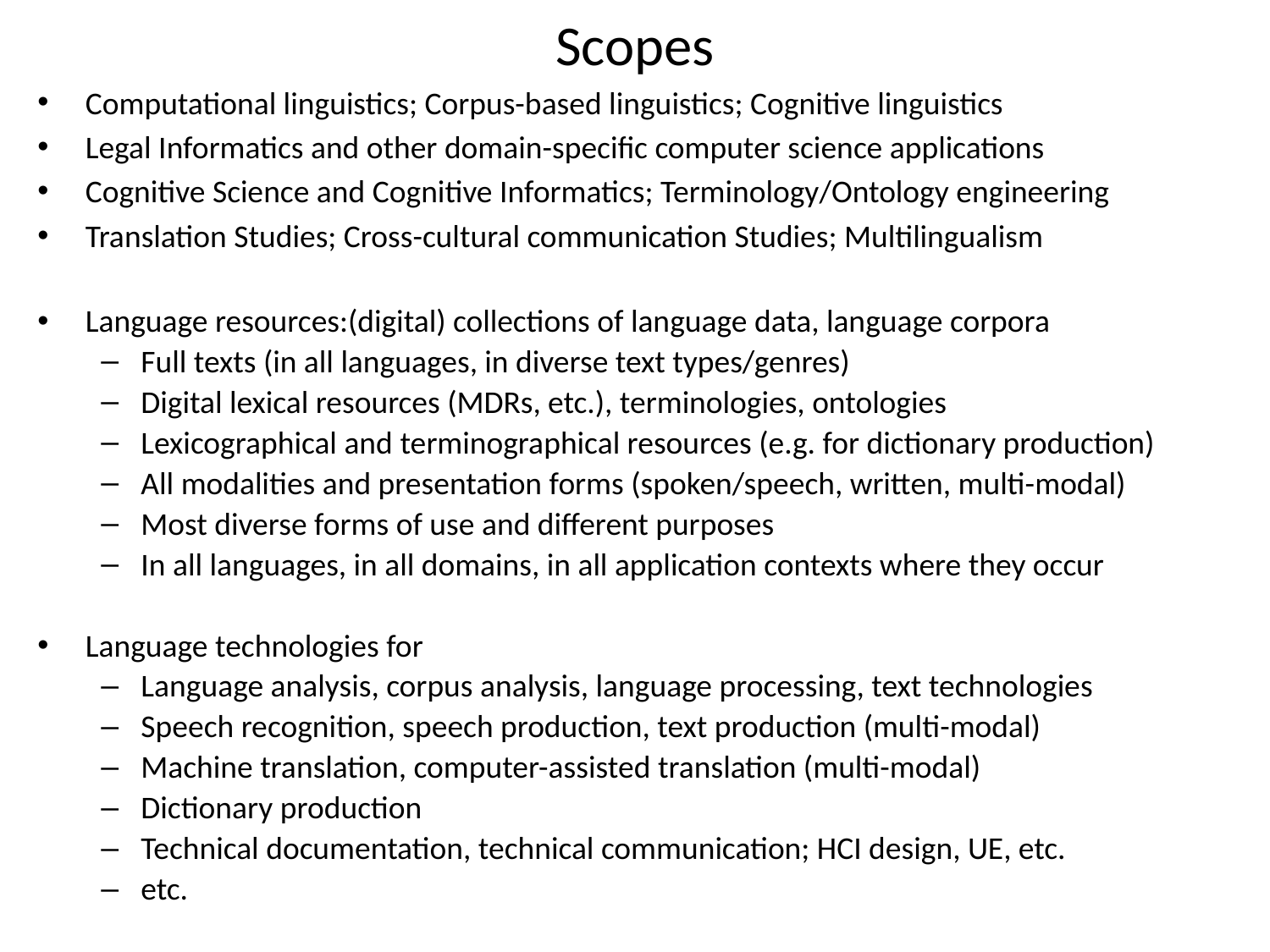

# Scopes
Computational linguistics; Corpus-based linguistics; Cognitive linguistics
Legal Informatics and other domain-specific computer science applications
Cognitive Science and Cognitive Informatics; Terminology/Ontology engineering
Translation Studies; Cross-cultural communication Studies; Multilingualism

Language resources:(digital) collections of language data, language corpora
Full texts (in all languages, in diverse text types/genres)
Digital lexical resources (MDRs, etc.), terminologies, ontologies
Lexicographical and terminographical resources (e.g. for dictionary production)
All modalities and presentation forms (spoken/speech, written, multi-modal)
Most diverse forms of use and different purposes
In all languages, in all domains, in all application contexts where they occur

Language technologies for
Language analysis, corpus analysis, language processing, text technologies
Speech recognition, speech production, text production (multi-modal)
Machine translation, computer-assisted translation (multi-modal)
Dictionary production
Technical documentation, technical communication; HCI design, UE, etc.
etc.